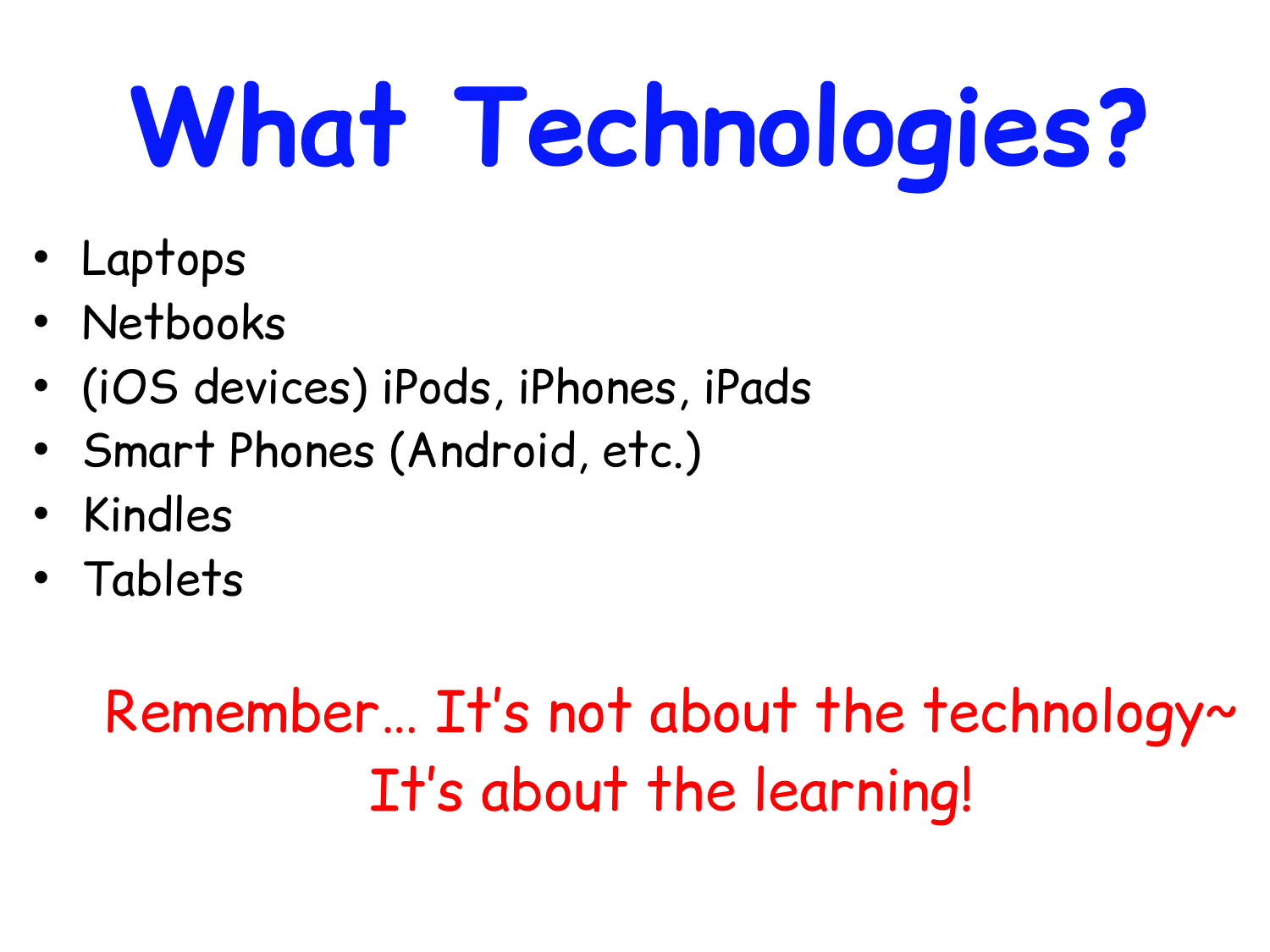

What Technologies?
Laptops
Netbooks
(iOS devices) iPods, iPhones, iPads
Smart Phones (Android, etc.)
Kindles
Tablets

Remember… It’s not about the technology~
It’s about the learning!